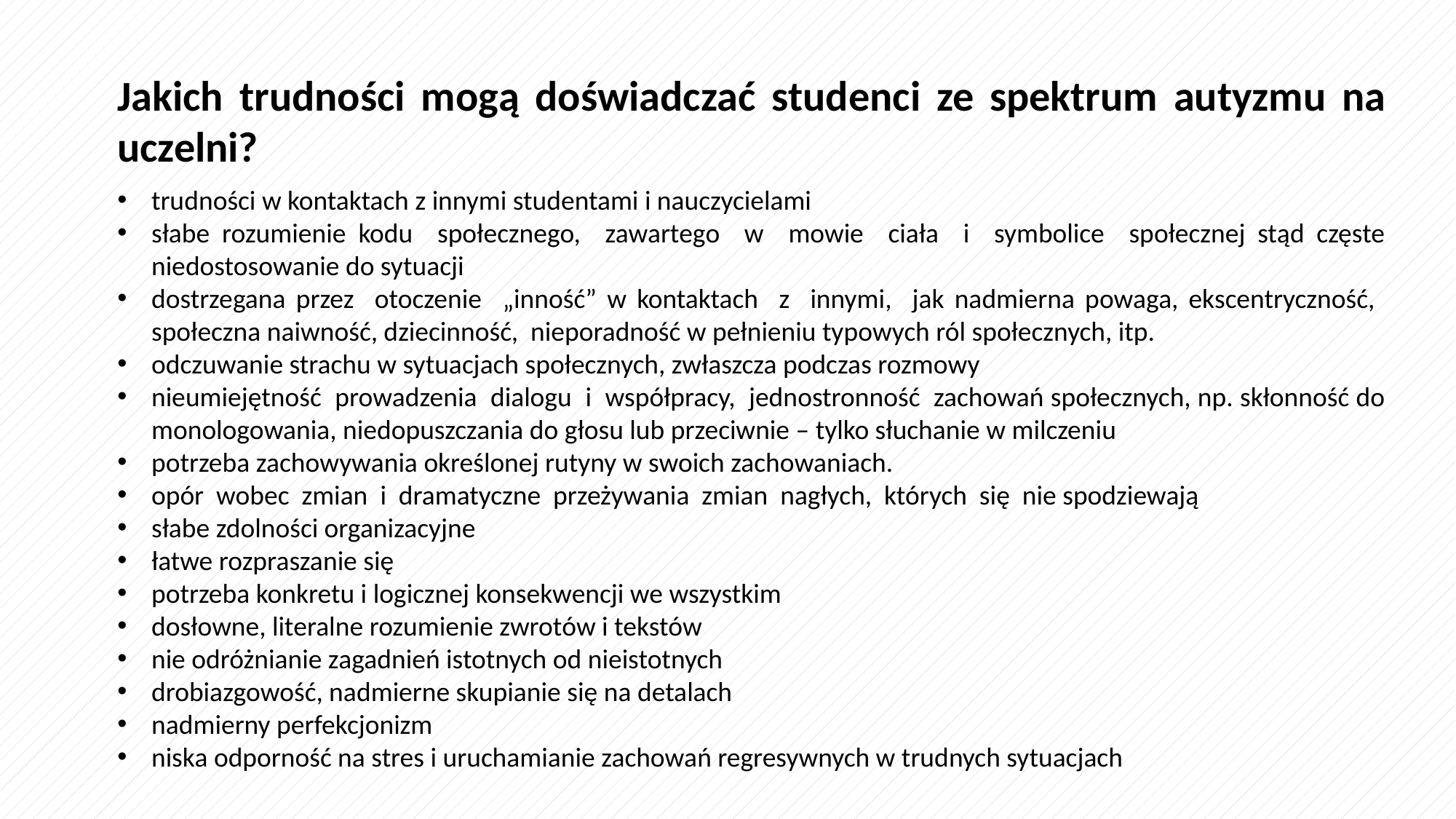

Jakich trudności mogą doświadczać studenci ze spektrum autyzmu na uczelni?
trudności w kontaktach z innymi studentami i nauczycielami
słabe rozumienie kodu  społecznego,  zawartego  w  mowie  ciała  i  symbolice  społecznej stąd częste niedostosowanie do sytuacji
dostrzegana przez  otoczenie  „inność” w kontaktach  z  innymi,  jak nadmierna powaga, ekscentryczność,  społeczna naiwność, dziecinność,  nieporadność w pełnieniu typowych ról społecznych, itp.
odczuwanie strachu w sytuacjach społecznych, zwłaszcza podczas rozmowy
nieumiejętność  prowadzenia  dialogu  i  współpracy,  jednostronność  zachowań społecznych, np. skłonność do monologowania, niedopuszczania do głosu lub przeciwnie – tylko słuchanie w milczeniu
potrzeba zachowywania określonej rutyny w swoich zachowaniach.
opór  wobec  zmian  i  dramatyczne  przeżywania  zmian  nagłych,  których  się  nie spodziewają
słabe zdolności organizacyjne
łatwe rozpraszanie się
potrzeba konkretu i logicznej konsekwencji we wszystkim
dosłowne, literalne rozumienie zwrotów i tekstów
nie odróżnianie zagadnień istotnych od nieistotnych
drobiazgowość, nadmierne skupianie się na detalach
nadmierny perfekcjonizm
niska odporność na stres i uruchamianie zachowań regresywnych w trudnych sytuacjach